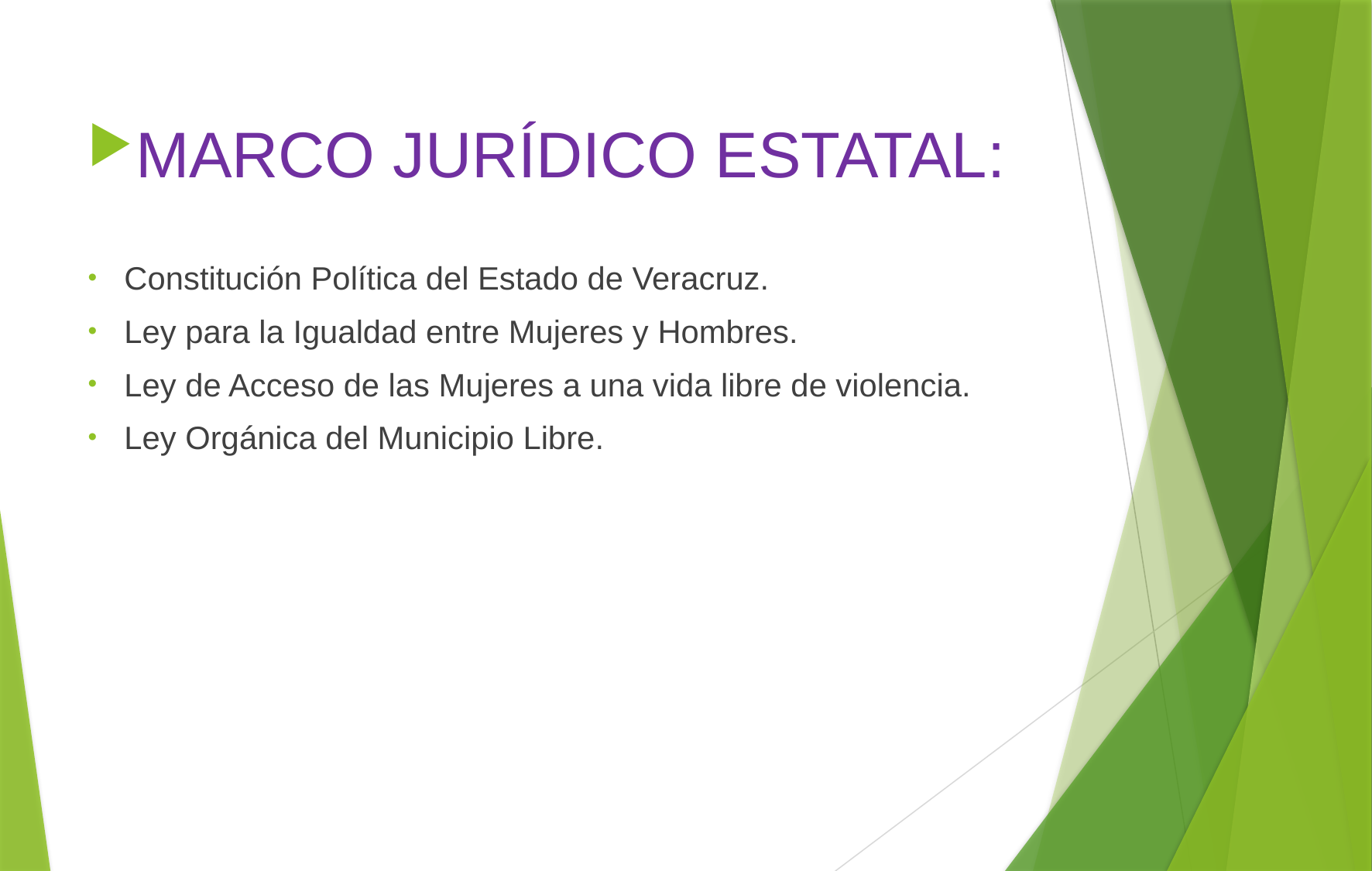

MARCO JURÍDICO ESTATAL:

Constitución Política del Estado de Veracruz.
Ley para la Igualdad entre Mujeres y Hombres.
Ley de Acceso de las Mujeres a una vida libre de violencia.
Ley Orgánica del Municipio Libre.